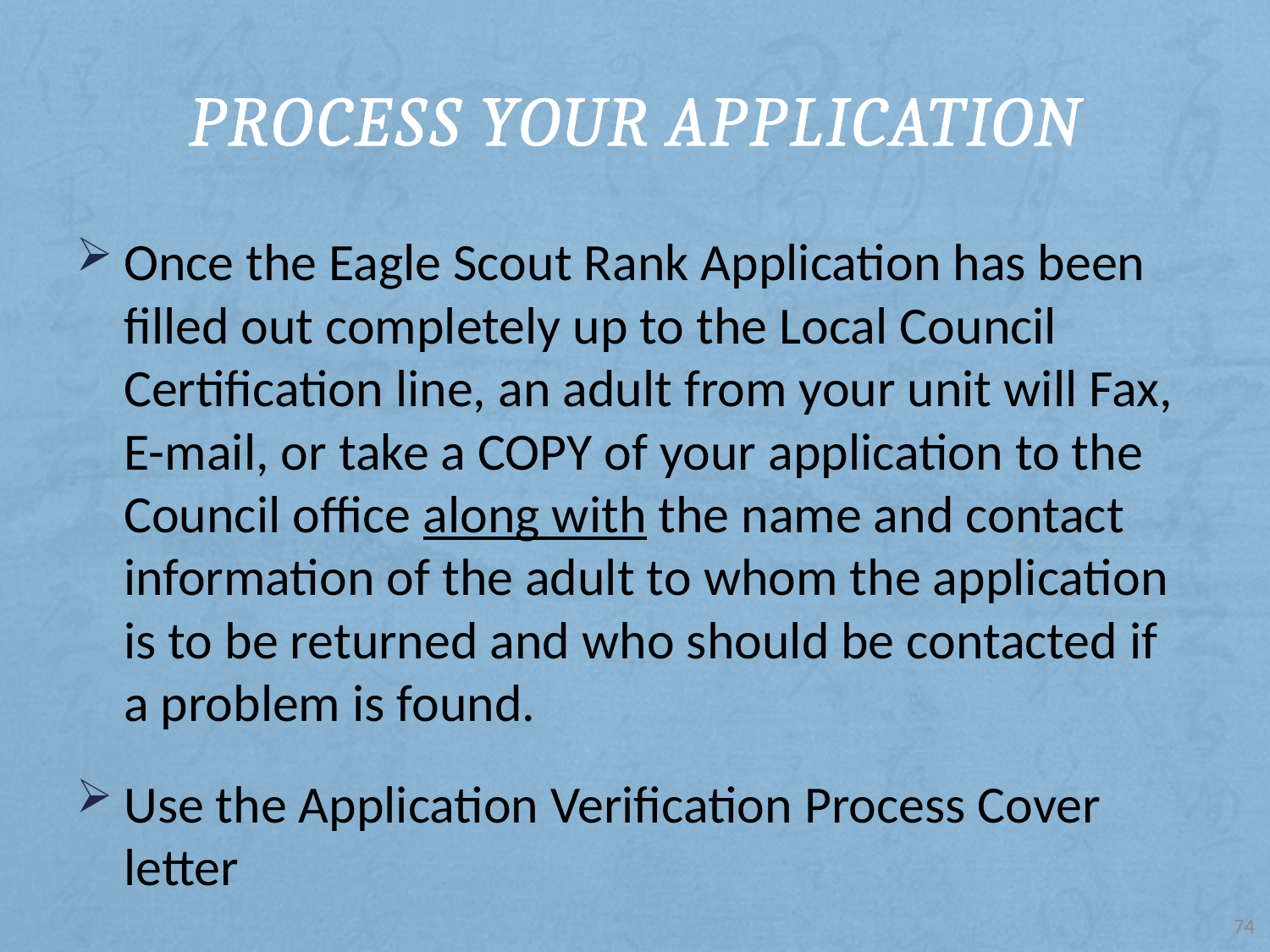

# Process your Application
Once the Eagle Scout Rank Application has been filled out completely up to the Local Council Certification line, an adult from your unit will Fax, E-mail, or take a COPY of your application to the Council office along with the name and contact information of the adult to whom the application is to be returned and who should be contacted if a problem is found.

Use the Application Verification Process Cover letter
74